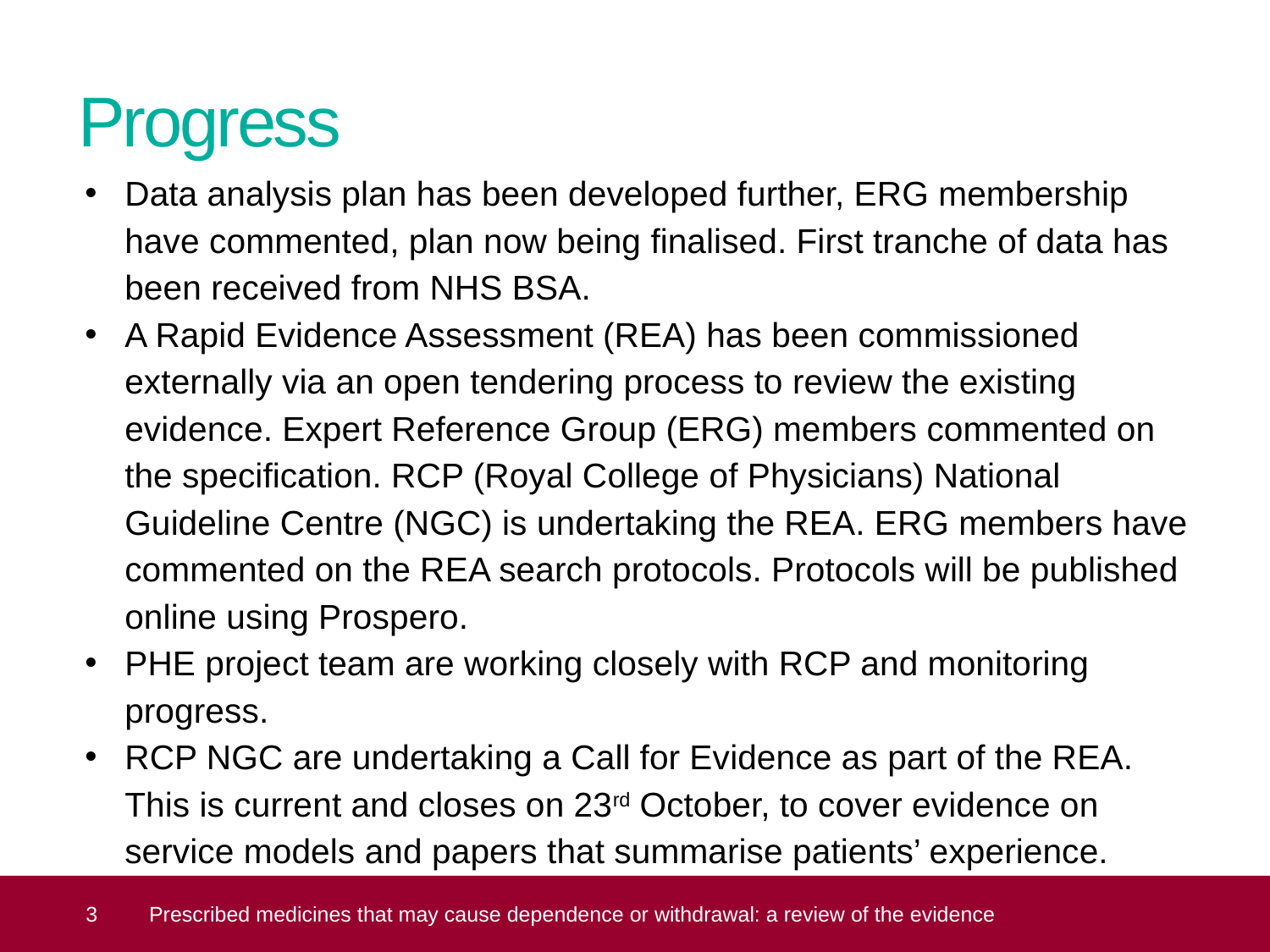

# Progress
Data analysis plan has been developed further, ERG membership have commented, plan now being finalised. First tranche of data has been received from NHS BSA.
A Rapid Evidence Assessment (REA) has been commissioned externally via an open tendering process to review the existing evidence. Expert Reference Group (ERG) members commented on the specification. RCP (Royal College of Physicians) National Guideline Centre (NGC) is undertaking the REA. ERG members have commented on the REA search protocols. Protocols will be published online using Prospero.
PHE project team are working closely with RCP and monitoring progress.
RCP NGC are undertaking a Call for Evidence as part of the REA. This is current and closes on 23rd October, to cover evidence on service models and papers that summarise patients’ experience.

  3
Prescribed medicines that may cause dependence or withdrawal: a review of the evidence